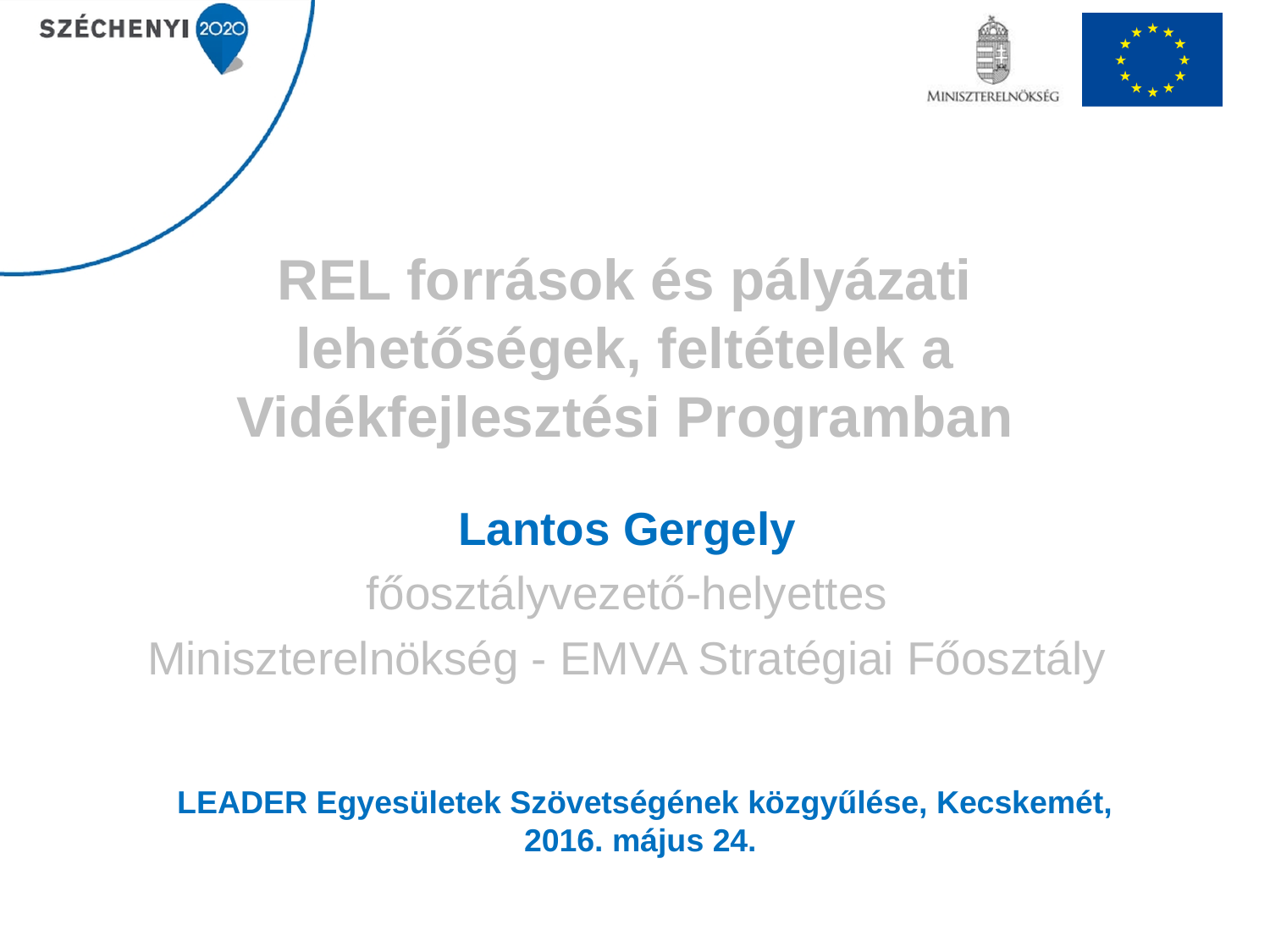

# REL források és pályázati lehetőségek, feltételek a Vidékfejlesztési Programban
Lantos Gergely
főosztályvezető-helyettes
Miniszterelnökség - EMVA Stratégiai Főosztály

LEADER Egyesületek Szövetségének közgyűlése, Kecskemét, 2016. május 24.